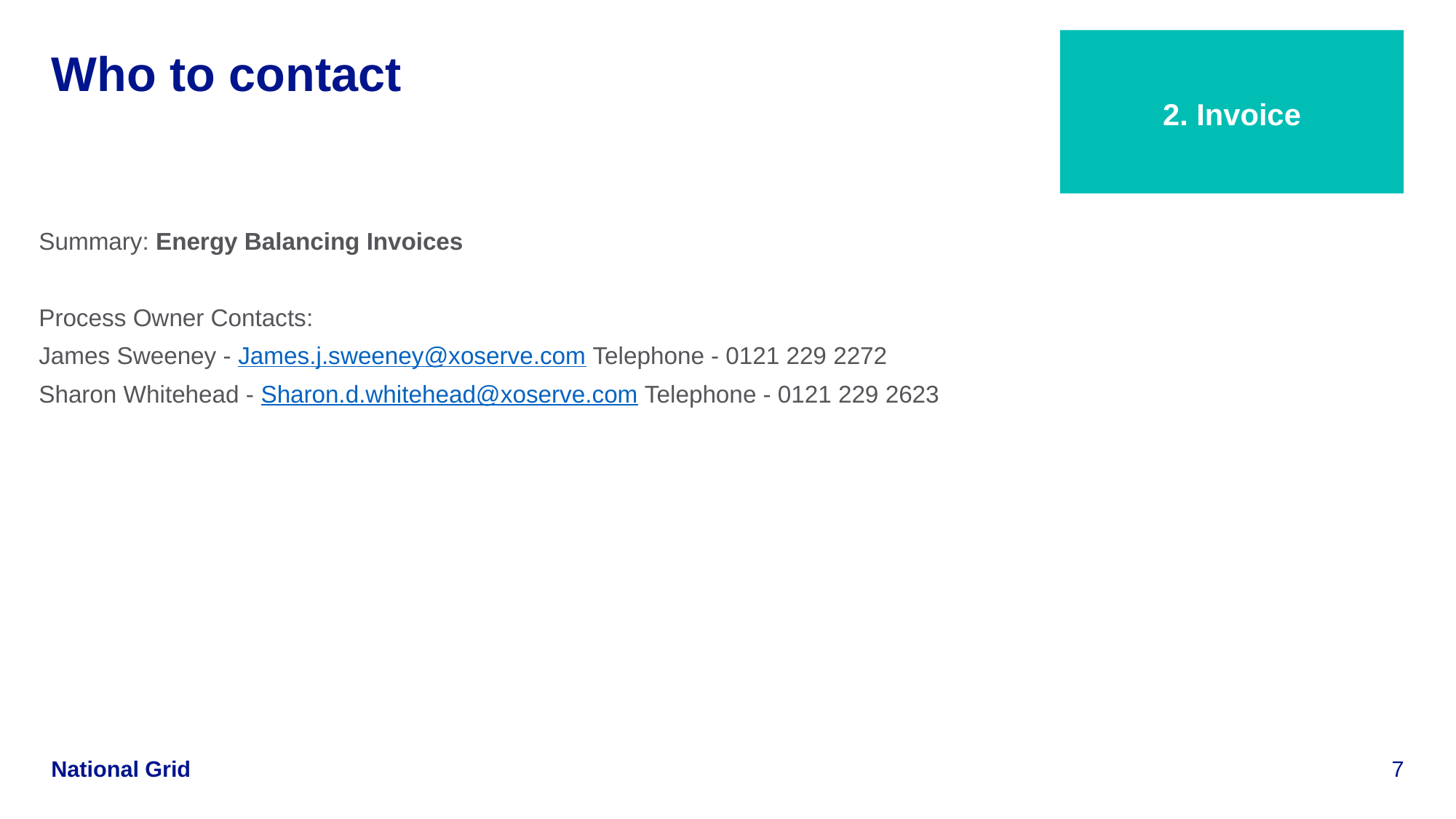

2. Invoice
# Who to contact

Summary: Energy Balancing Invoices

Process Owner Contacts:
James Sweeney - James.j.sweeney@xoserve.com Telephone - 0121 229 2272
Sharon Whitehead - Sharon.d.whitehead@xoserve.com Telephone - 0121 229 2623